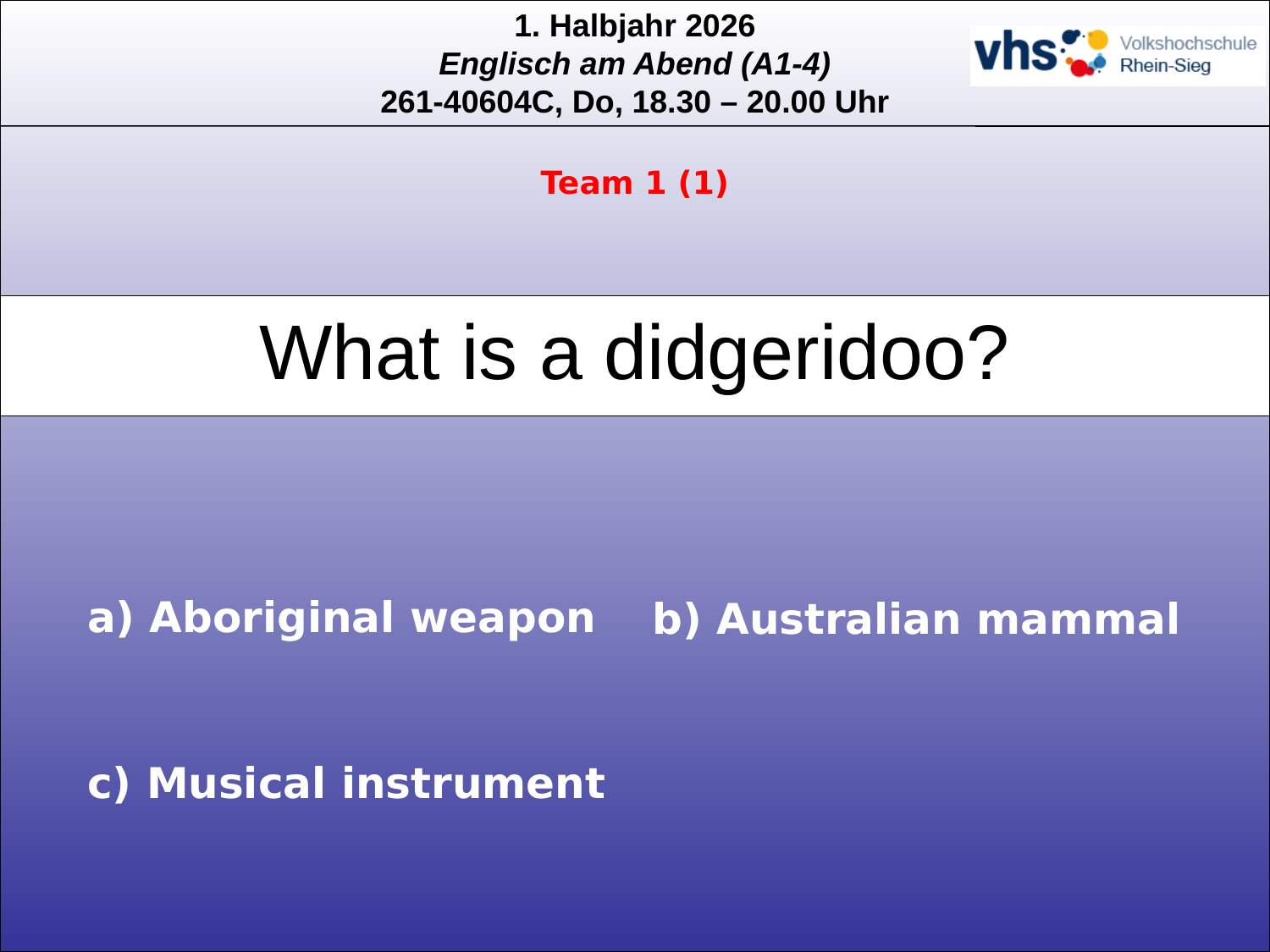

Team 1 (1)
What is a didgeridoo?
a) Aboriginal weapon
b) Australian mammal
c) Musical instrument